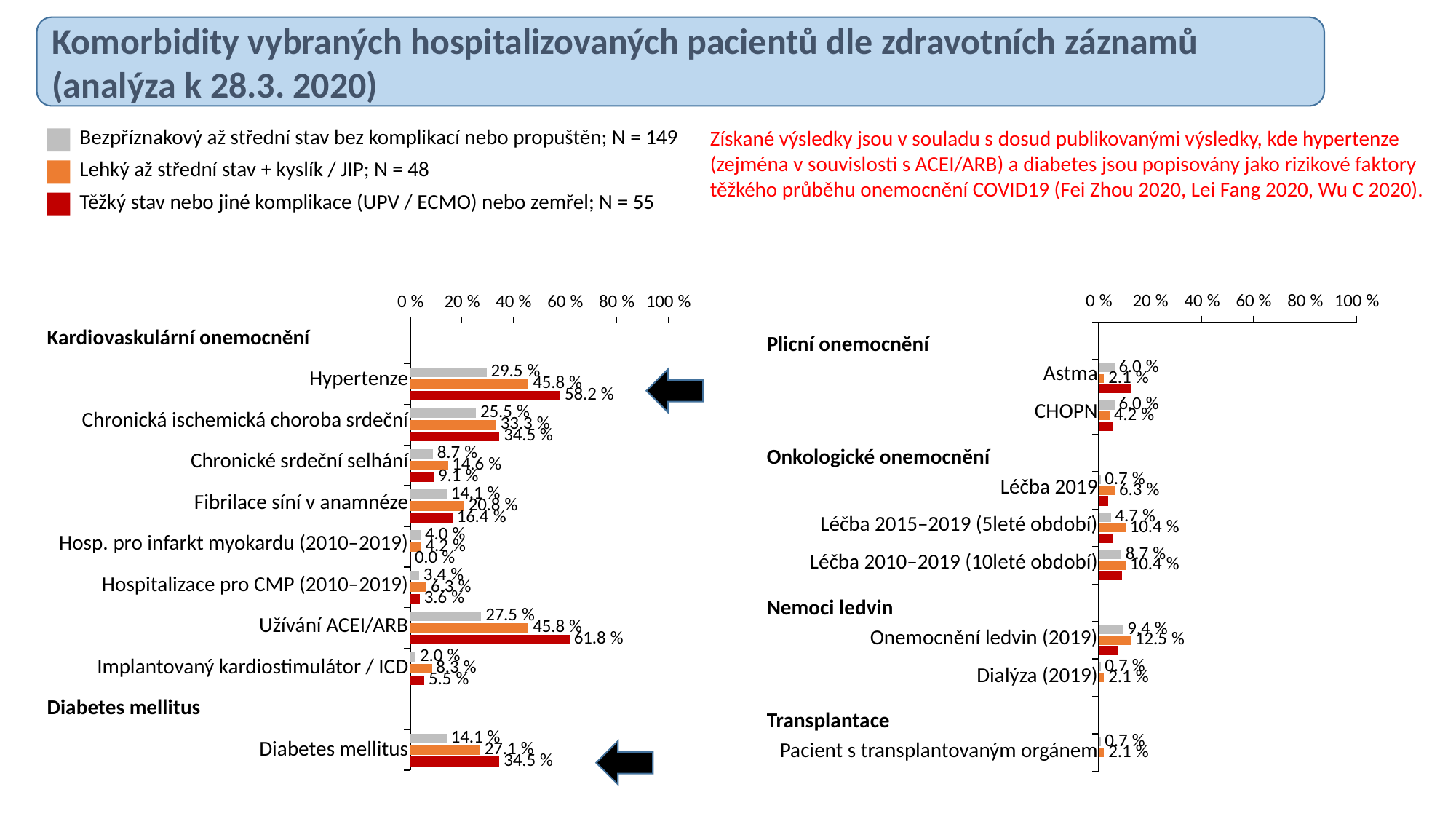

Komorbidity vybraných hospitalizovaných pacientů dle zdravotních záznamů
(analýza k 28.3. 2020)
Získané výsledky jsou v souladu s dosud publikovanými výsledky, kde hypertenze (zejména v souvislosti s ACEI/ARB) a diabetes jsou popisovány jako rizikové faktory těžkého průběhu onemocnění COVID19 (Fei Zhou 2020, Lei Fang 2020, Wu C 2020).
| Bezpříznakový až střední stav bez komplikací nebo propuštěn; N = 149 |
| --- |
| Lehký až střední stav + kyslík / JIP; N = 48 |
| Těžký stav nebo jiné komplikace (UPV / ECMO) nebo zemřel; N = 55 |

### Chart

| Category | Bezpříznakový až střední stav bez komplikací | Lehký až střední stav + kyslík / JIP | Těžký stav nebo jiné komplikace (UPV / ECMO) |
|---|---|---|---|
| Plicní onemocnění | None | None | None |
| Astma | 0.06040268456375839 | 0.020833333333333332 | 0.12727272727272726 |
| CHOPN | 0.06040268456375839 | 0.041666666666666664 | 0.05454545454545454 |
| Onkologické onemocnění | None | None | None |
| Léčba 2019 | 0.006711409395973154 | 0.0625 | 0.03636363636363636 |
| Léčba 2015–2019 (5leté období) | 0.04697986577181208 | 0.10416666666666667 | 0.05454545454545454 |
| Léčba 2010–2019 (10leté období) | 0.087248322147651 | 0.10416666666666667 | 0.09090909090909091 |
| Nemoci ledvin | None | None | None |
| Onemocnění ledvin (2019) | 0.09395973154362416 | 0.125 | 0.07272727272727272 |
| Dialýza (2019) | 0.006711409395973154 | 0.020833333333333332 | 0.0 |
| Transplantace | None | None | None |
| Pacient s transplantovaným orgánem | 0.006711409395973154 | 0.020833333333333332 | 0.0 |

### Chart

| Category | Bezpříznakový až střední stav bez komplikací | Lehký až střední stav + kyslík / JIP | Těžký stav nebo jiné komplikace (UPV / ECMO) |
|---|---|---|---|
| Kardiovaskulární onemocnění | None | None | None |
| Hypertenze | 0.2953020134228188 | 0.4583333333333333 | 0.5818181818181818 |
| Chronická ischemická choroba srdeční | 0.2550335570469799 | 0.3333333333333333 | 0.34545454545454546 |
| Chronické srdeční selhání | 0.087248322147651 | 0.14583333333333334 | 0.09090909090909091 |
| Fibrilace síní v anamnéze | 0.14093959731543623 | 0.20833333333333334 | 0.16363636363636364 |
| Hospitalizace pro infarkt myokardu (2010–2019) | 0.040268456375838924 | 0.041666666666666664 | 0.0 |
| Hospitalizace pro CMP (2010–2019) | 0.03355704697986577 | 0.0625 | 0.03636363636363636 |
| Užívání ACEI/ARB | 0.2751677852348993 | 0.4583333333333333 | 0.6181818181818182 |
| Implantovaný kardiostimulátor / ICD | 0.020134228187919462 | 0.08333333333333333 | 0.05454545454545454 |
| Diabetes mellitus | None | None | None |
| Diabetes mellitus | 0.14093959731543623 | 0.2708333333333333 | 0.34545454545454546 |
| Kardiovaskulární onemocnění |
| --- |
| Hypertenze |
| Chronická ischemická choroba srdeční |
| Chronické srdeční selhání |
| Fibrilace síní v anamnéze |
| Hosp. pro infarkt myokardu (2010–2019) |
| Hospitalizace pro CMP (2010–2019) |
| Užívání ACEI/ARB |
| Implantovaný kardiostimulátor / ICD |
| Diabetes mellitus |
| Diabetes mellitus |
| Plicní onemocnění |
| --- |
| Astma |
| CHOPN |
| Onkologické onemocnění |
| Léčba 2019 |
| Léčba 2015–2019 (5leté období) |
| Léčba 2010–2019 (10leté období) |
| Nemoci ledvin |
| Onemocnění ledvin (2019) |
| Dialýza (2019) |
| Transplantace |
| Pacient s transplantovaným orgánem |